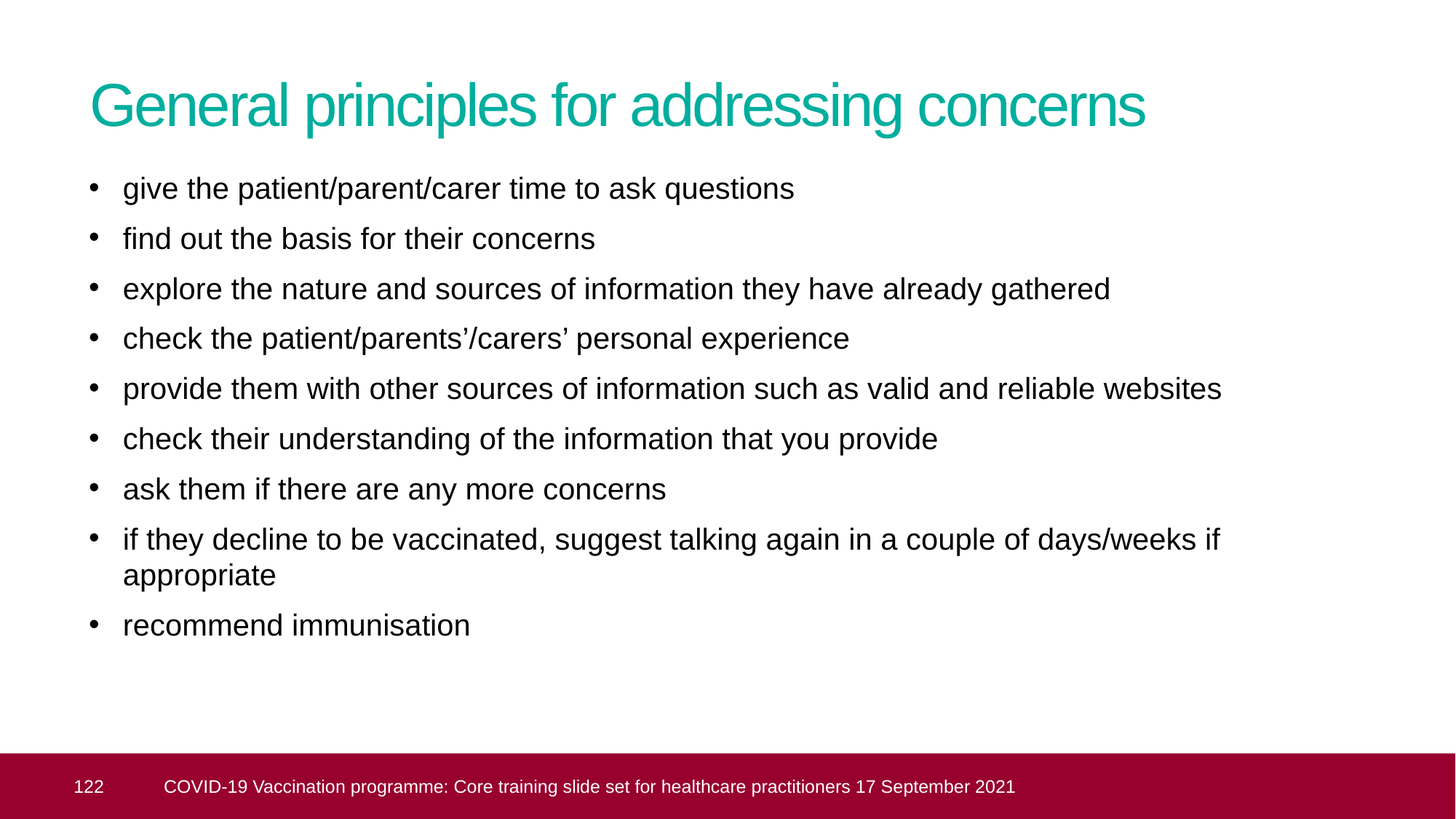

# General principles for addressing concerns
give the patient/parent/carer time to ask questions
find out the basis for their concerns
explore the nature and sources of information they have already gathered
check the patient/parents’/carers’ personal experience
provide them with other sources of information such as valid and reliable websites
check their understanding of the information that you provide
ask them if there are any more concerns
if they decline to be vaccinated, suggest talking again in a couple of days/weeks if appropriate
recommend immunisation
  122
COVID-19 Vaccination programme: Core training slide set for healthcare practitioners 17 September 2021